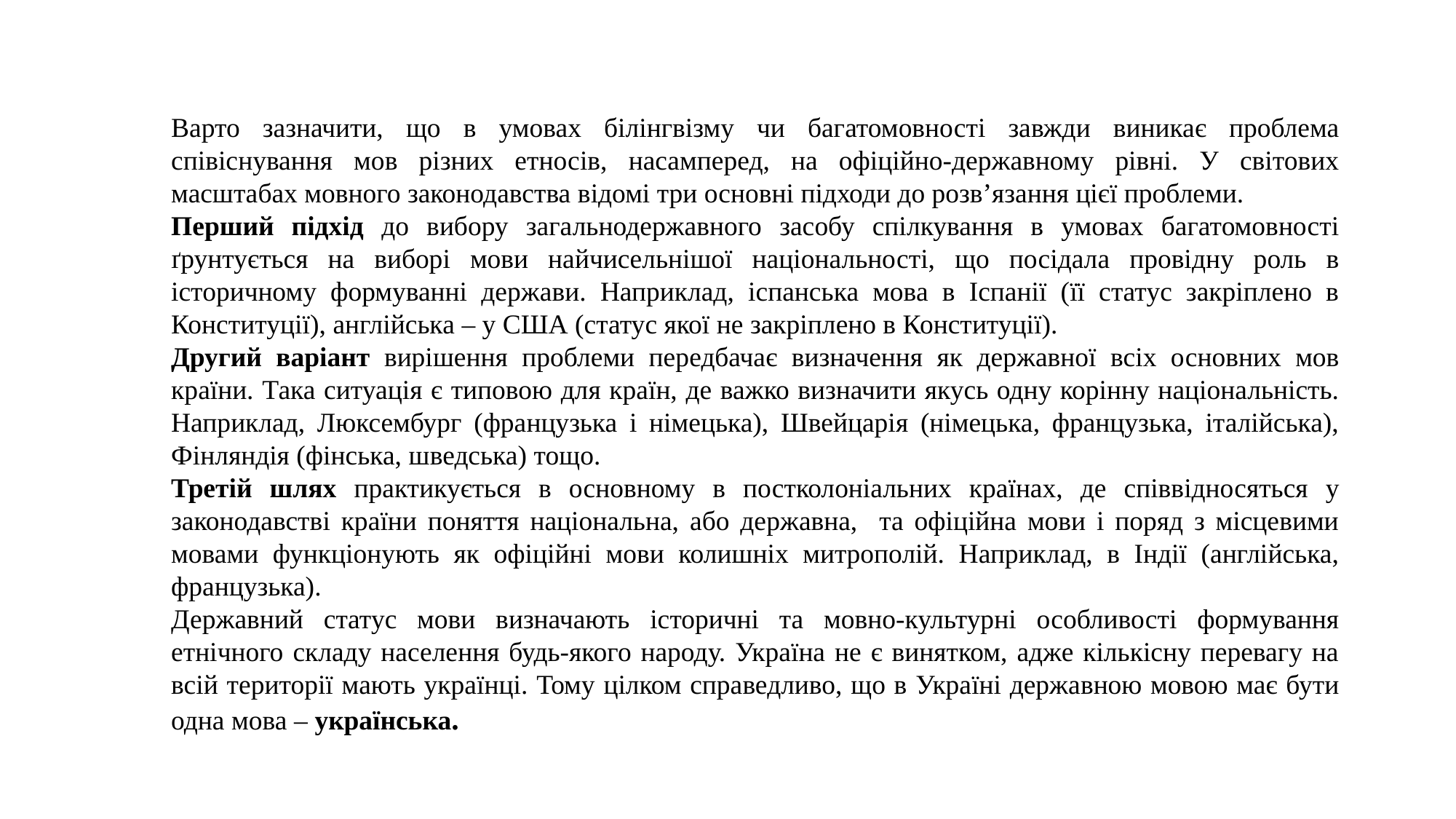

Варто зазначити, що в умовах білінгвізму чи багатомовності завжди виникає проблема співіснування мов різних етносів, насамперед, на офіційно-державному рівні. У світових масштабах мовного законодавства відомі три основні підходи до розв’язання цієї проблеми.
Перший підхід до вибору загальнодержавного засобу спілкування в умовах багатомовності ґрунтується на виборі мови найчисельнішої національності, що посідала провідну роль в історичному формуванні держави. Наприклад, іспанська мова в Іспанії (її статус закріплено в Конституції), англійська – у США (статус якої не закріплено в Конституції).
Другий варіант вирішення проблеми передбачає визначення як державної всіх основних мов країни. Така ситуація є типовою для країн, де важко визначити якусь одну корінну національність. Наприклад, Люксембург (французька і німецька), Швейцарія (німецька, французька, італійська), Фінляндія (фінська, шведська) тощо.
Третій шлях практикується в основному в постколоніальних країнах, де співвідносяться у законодавстві країни поняття національна, або державна,  та офіційна мови і поряд з місцевими мовами функціонують як офіційні мови колишніх митрополій. Наприклад, в Індії (англійська, французька).
Державний статус мови визначають історичні та мовно-культурні особливості формування етнічного складу населення будь-якого народу. Україна не є винятком, адже кількісну перевагу на всій території мають українці. Тому цілком справедливо, що в Україні державною мовою має бути одна мова – українська.